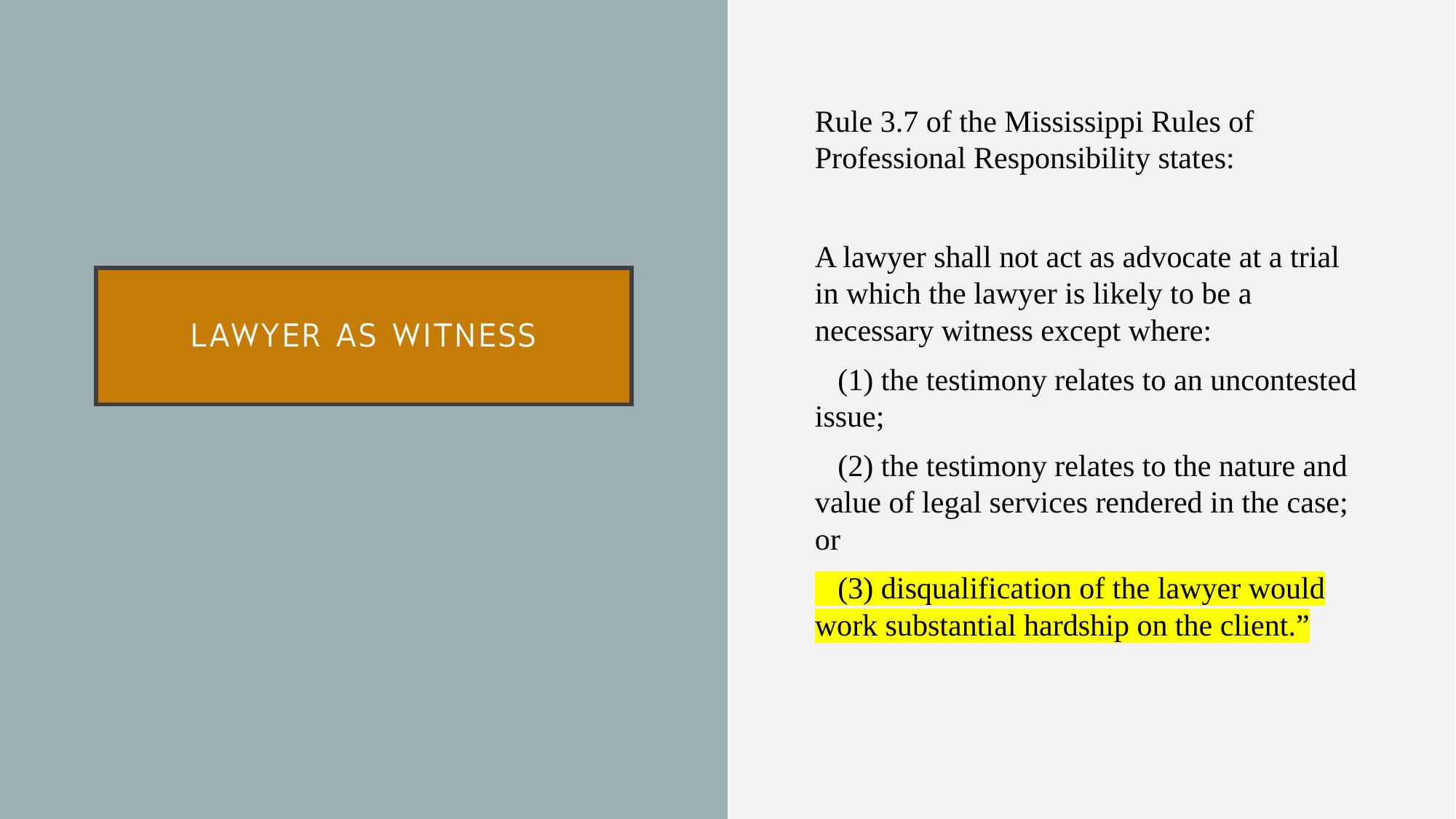

Rule 3.7 of the Mississippi Rules of Professional Responsibility states:

A lawyer shall not act as advocate at a trial in which the lawyer is likely to be a necessary witness except where:
   (1) the testimony relates to an uncontested issue;
   (2) the testimony relates to the nature and value of legal services rendered in the case; or
   (3) disqualification of the lawyer would work substantial hardship on the client.”

# Lawyer as witness